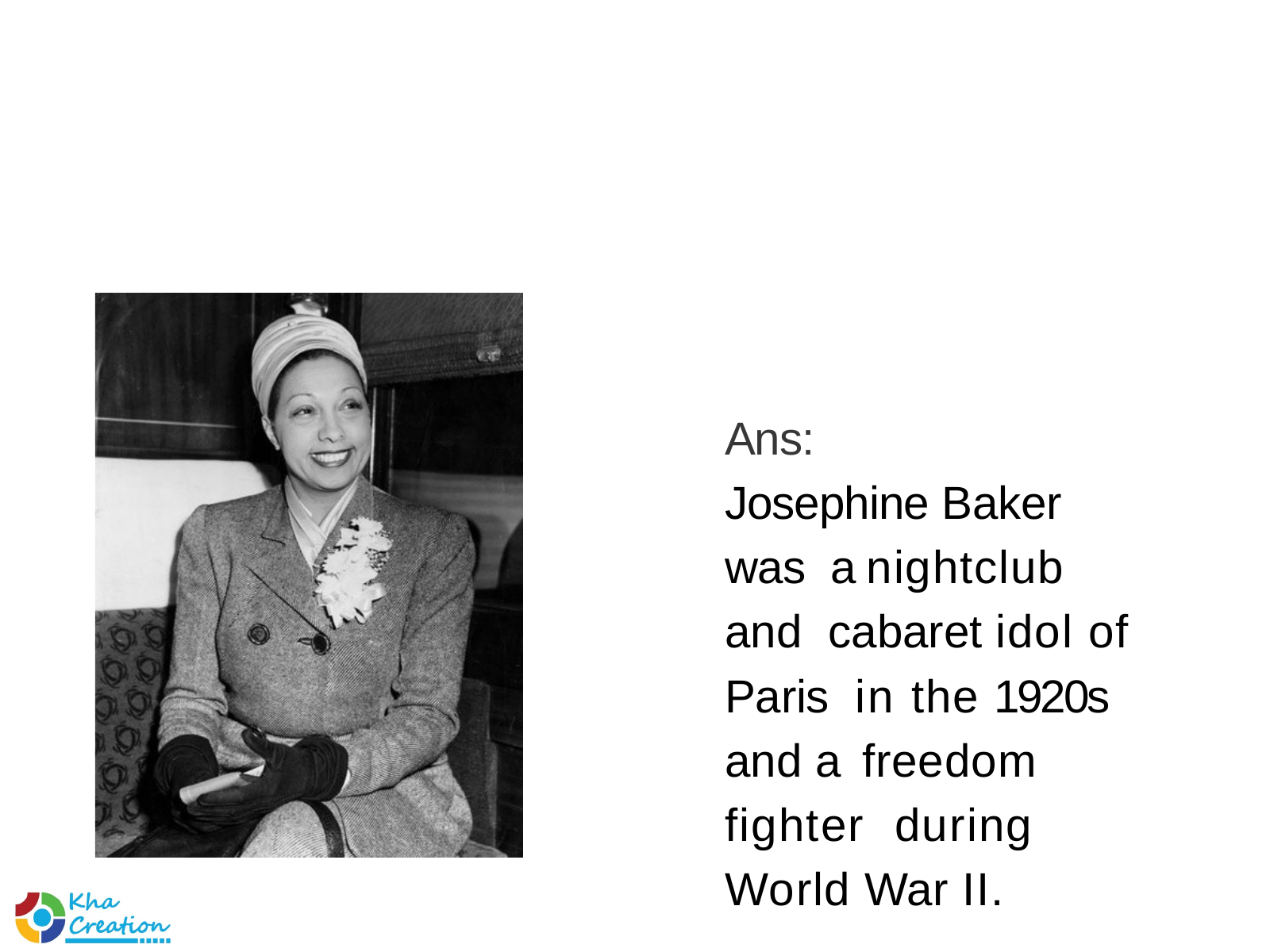

Ans:
Josephine Baker was  a nightclub and  cabaret idol of Paris  in the 1920s and a  freedom fighter  during World War II.